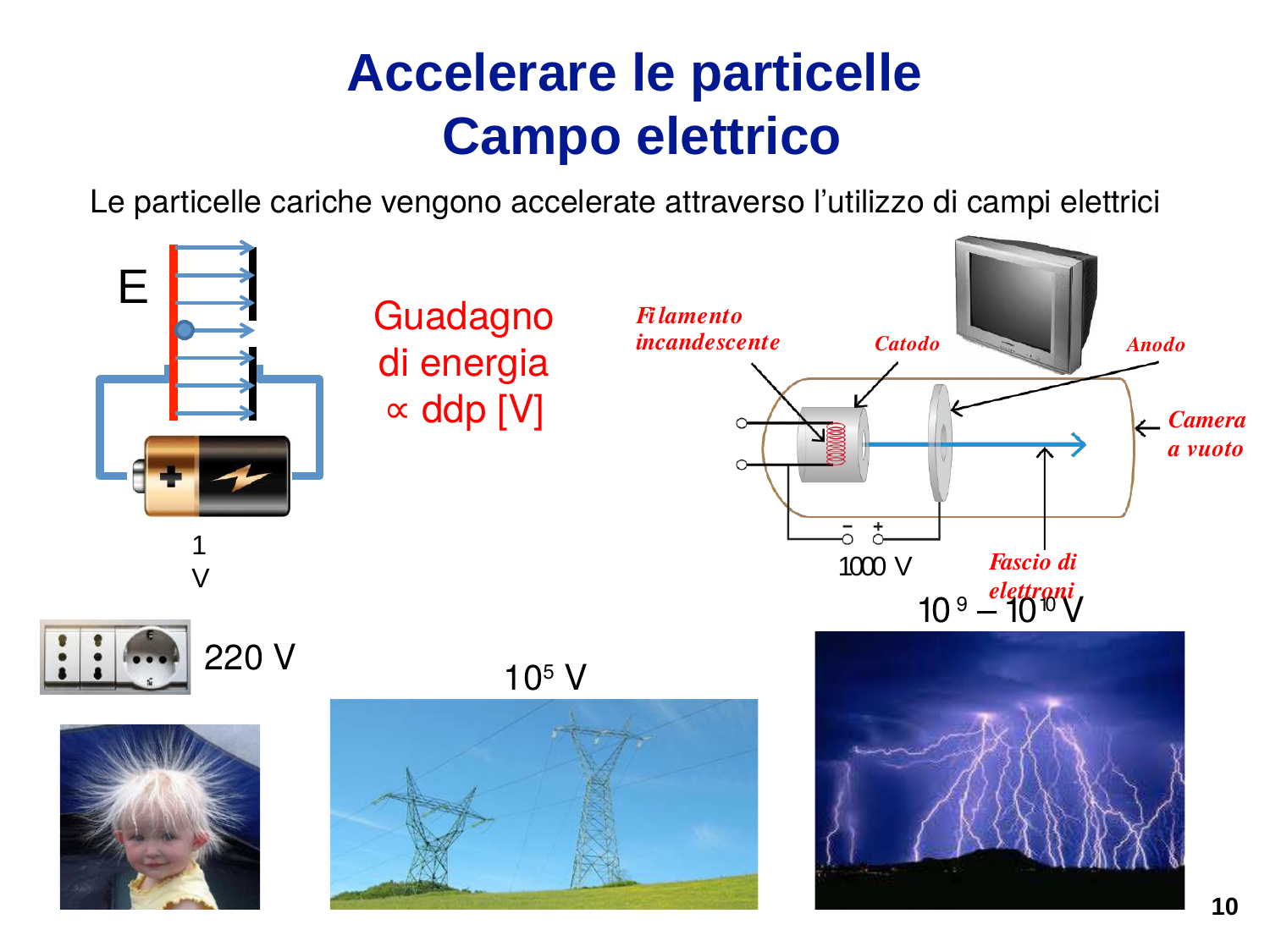

Accelerare le particelle
Campo elettrico
Le particelle cariche vengono accelerate attraverso l’utilizzo di campi elettrici

Fi lamento
incandescente	Catodo	Anodo

Camera a vuoto
Fascio di elettroni
1000 V

E

1 V
Guadagno
di energia
∝ ddp [V]
10 9  –  1010 V

220 V

105 V

10